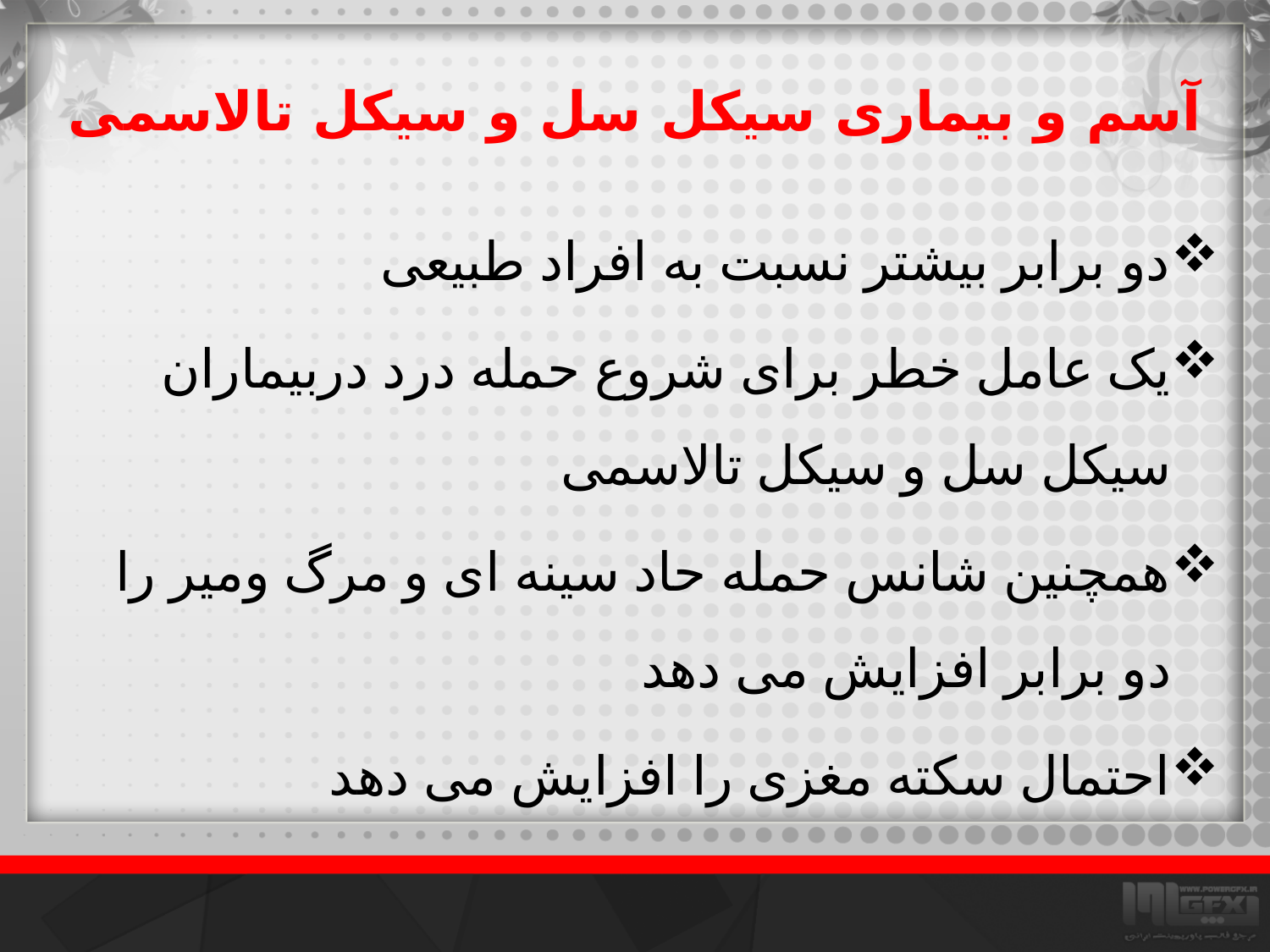

# آسم و بیماری سیکل سل و سیکل تالاسمی
دو برابر بیشتر نسبت به افراد طبیعی
یک عامل خطر برای شروع حمله درد دربیماران سیکل سل و سیکل تالاسمی
همچنین شانس حمله حاد سینه ای و مرگ ومیر را دو برابر افزایش می دهد
احتمال سکته مغزی را افزایش می دهد